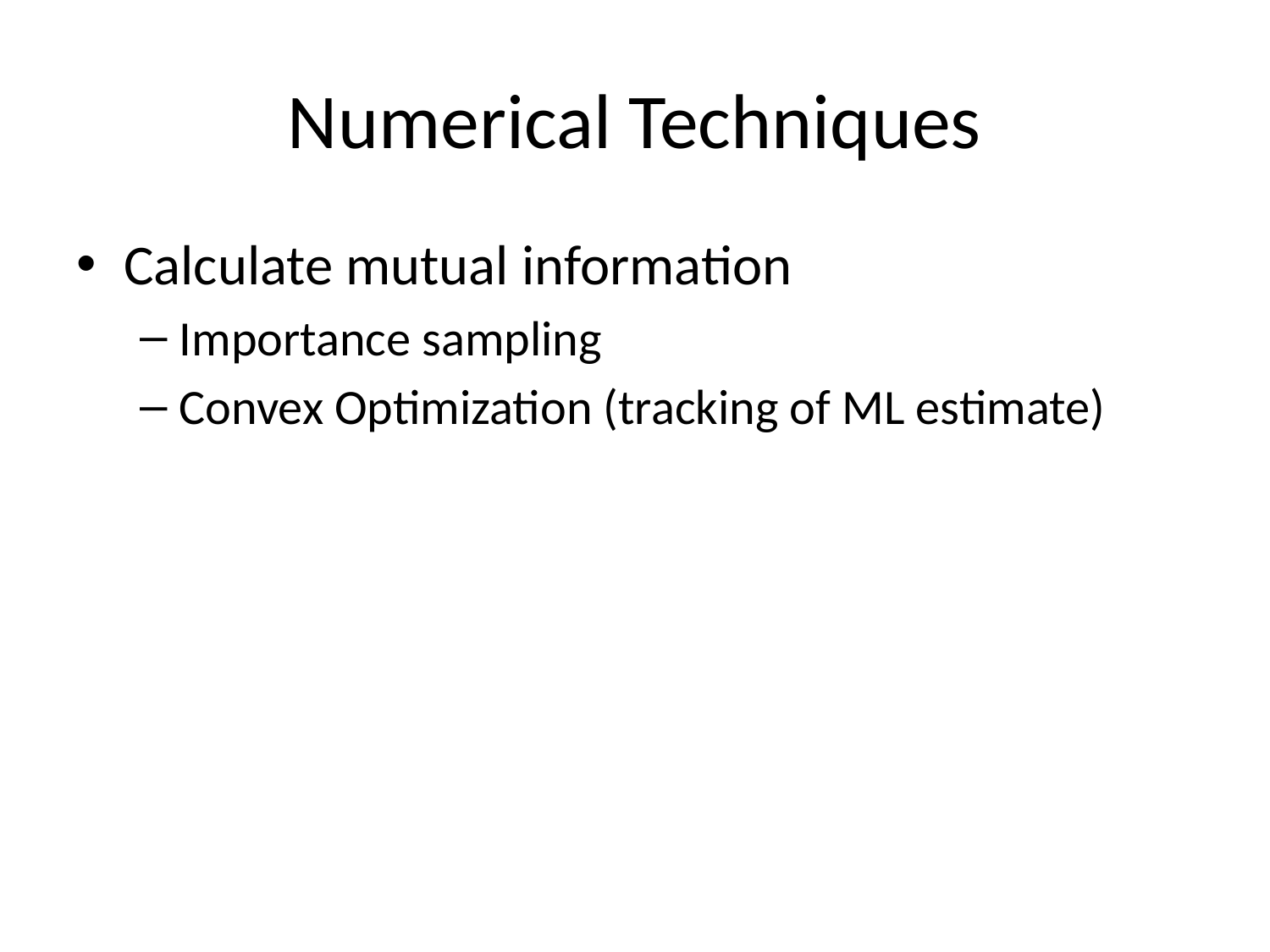

# Numerical Techniques
Calculate mutual information
Importance sampling
Convex Optimization (tracking of ML estimate)